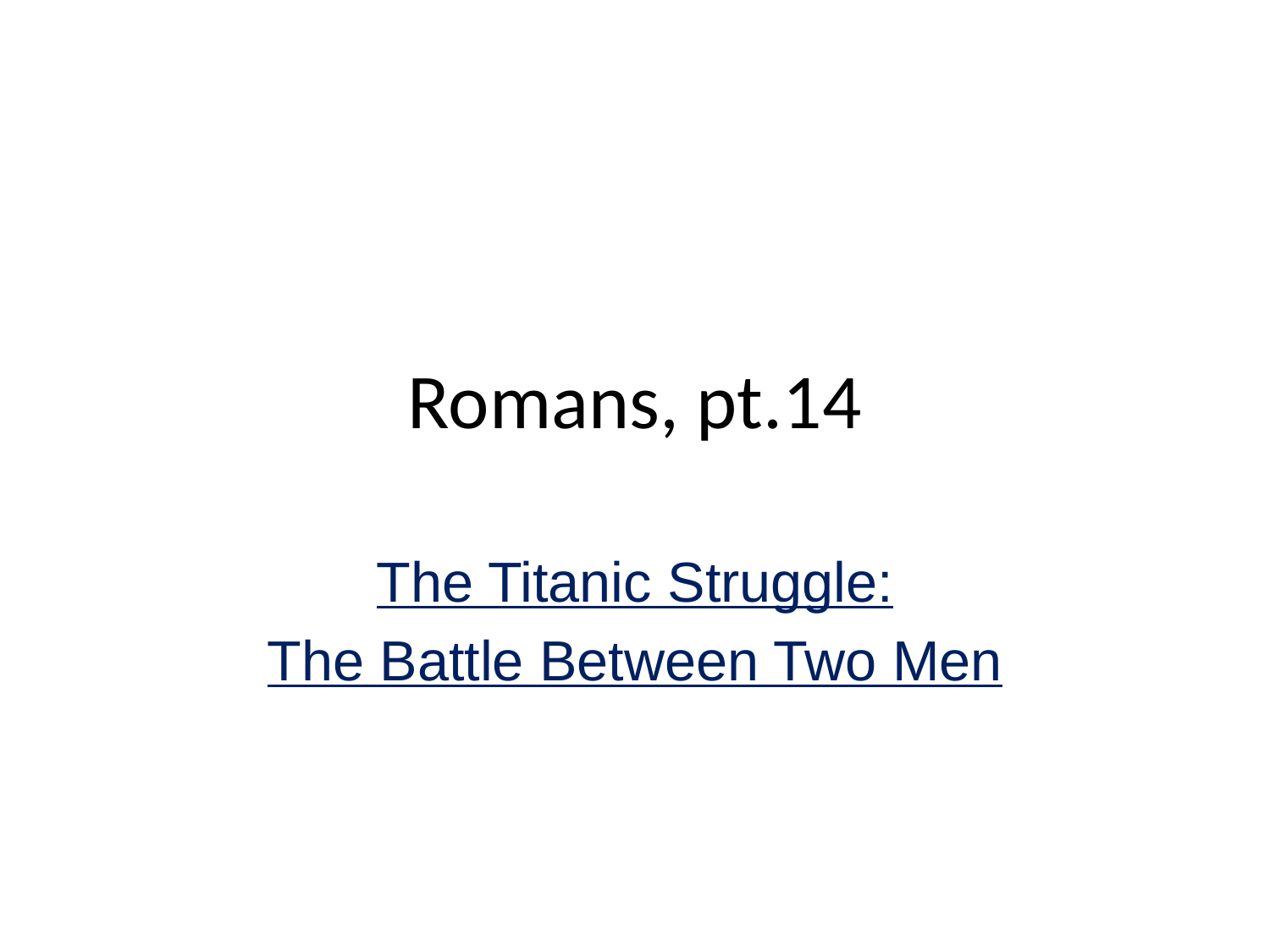

# Romans, pt.14
The Titanic Struggle:
The Battle Between Two Men